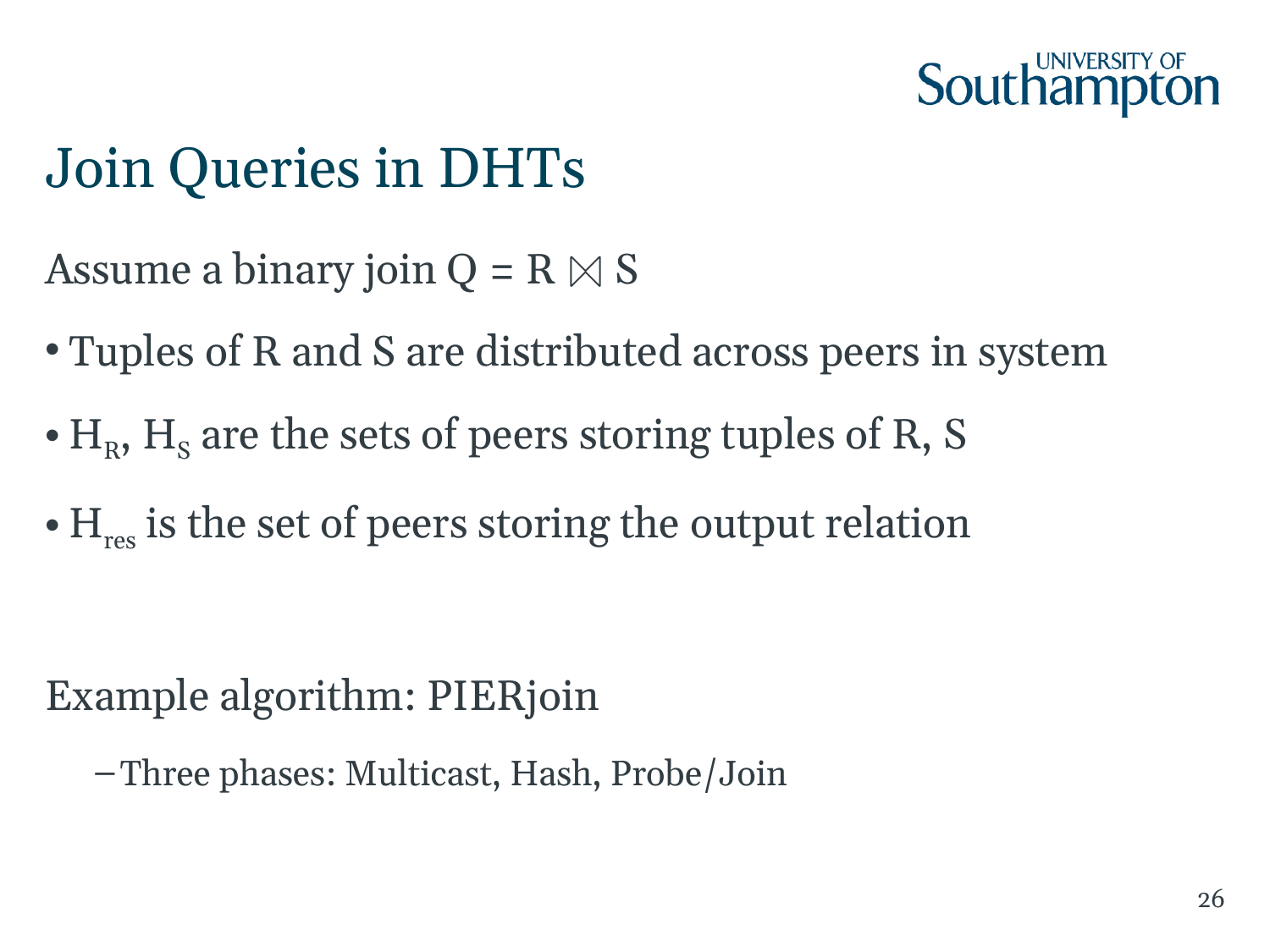

# Join Queries in DHTs
Assume a binary join Q = R ⨝ S
Tuples of R and S are distributed across peers in system
HR, HS are the sets of peers storing tuples of R, S
Hres is the set of peers storing the output relation

Example algorithm: PIERjoin
Three phases: Multicast, Hash, Probe/Join

26